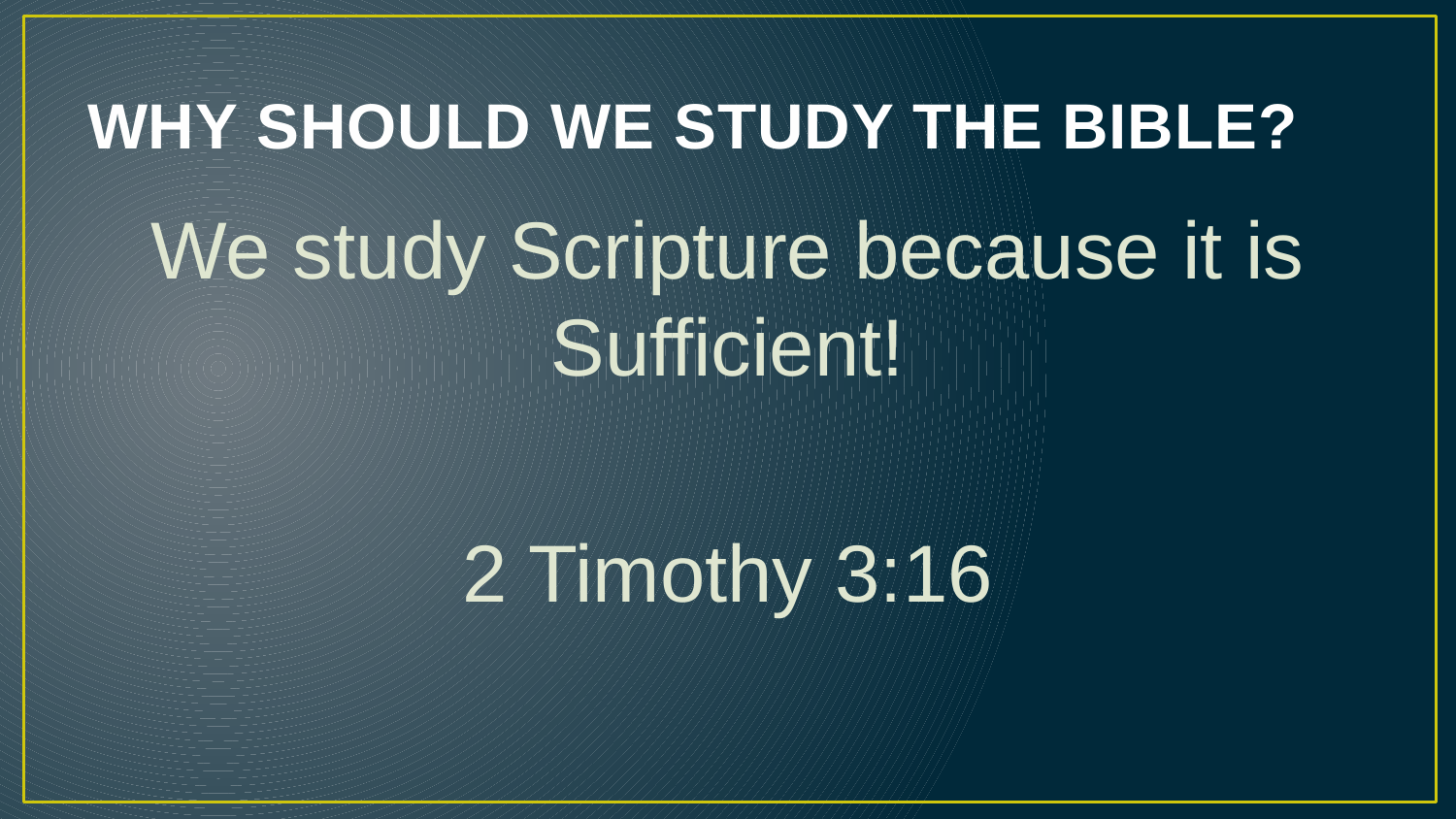

# WHY SHOULD WE STUDY THE BIBLE?
We study Scripture because it is Sufficient!

2 Timothy 3:16